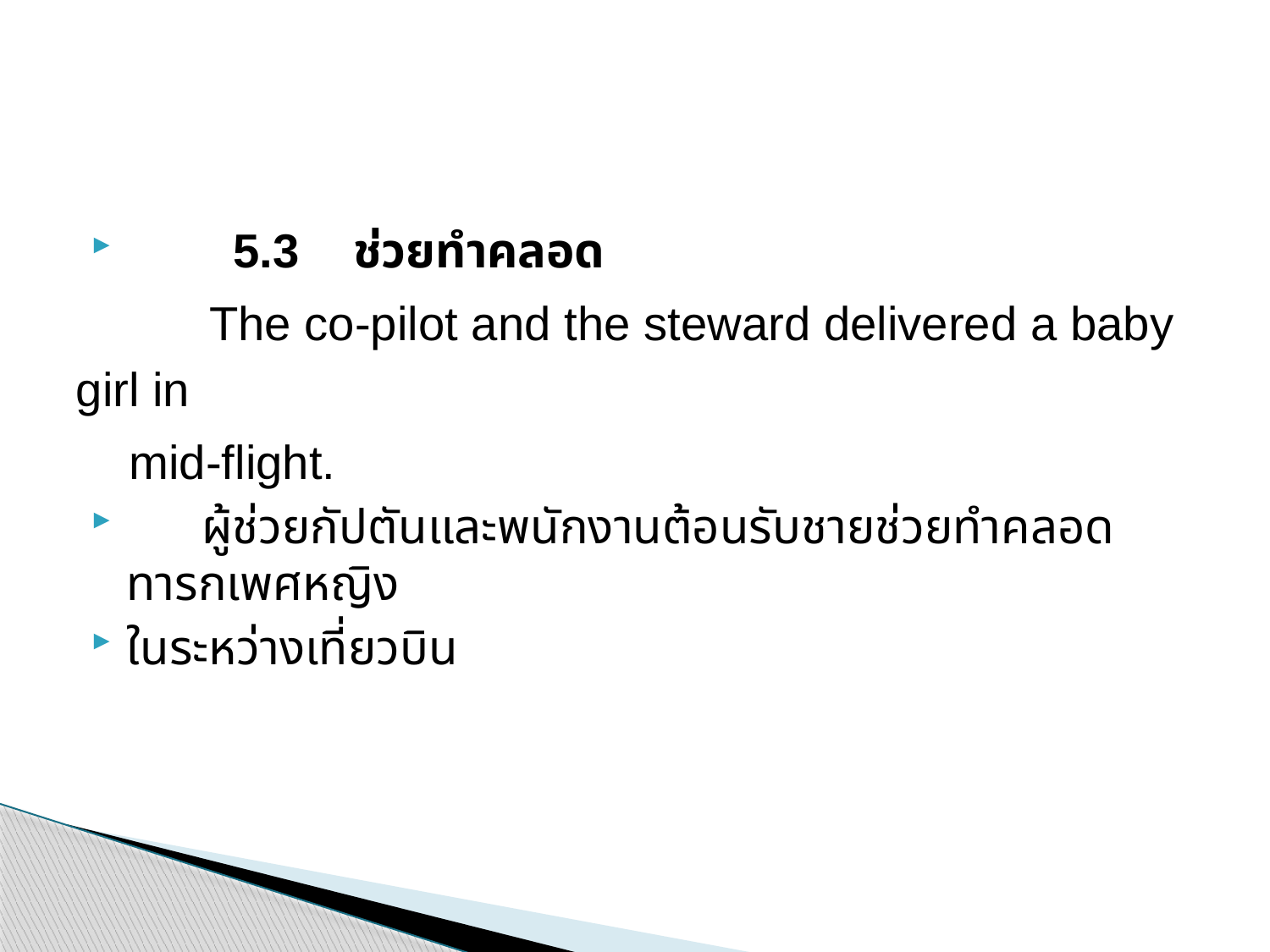

#
        5.3    ช่วยทำคลอด
          The co-pilot and the steward delivered a baby girl in
    mid-flight.
      ผู้ช่วยกัปตันและพนักงานต้อนรับชายช่วยทำคลอดทารกเพศหญิง
ในระหว่างเที่ยวบิน